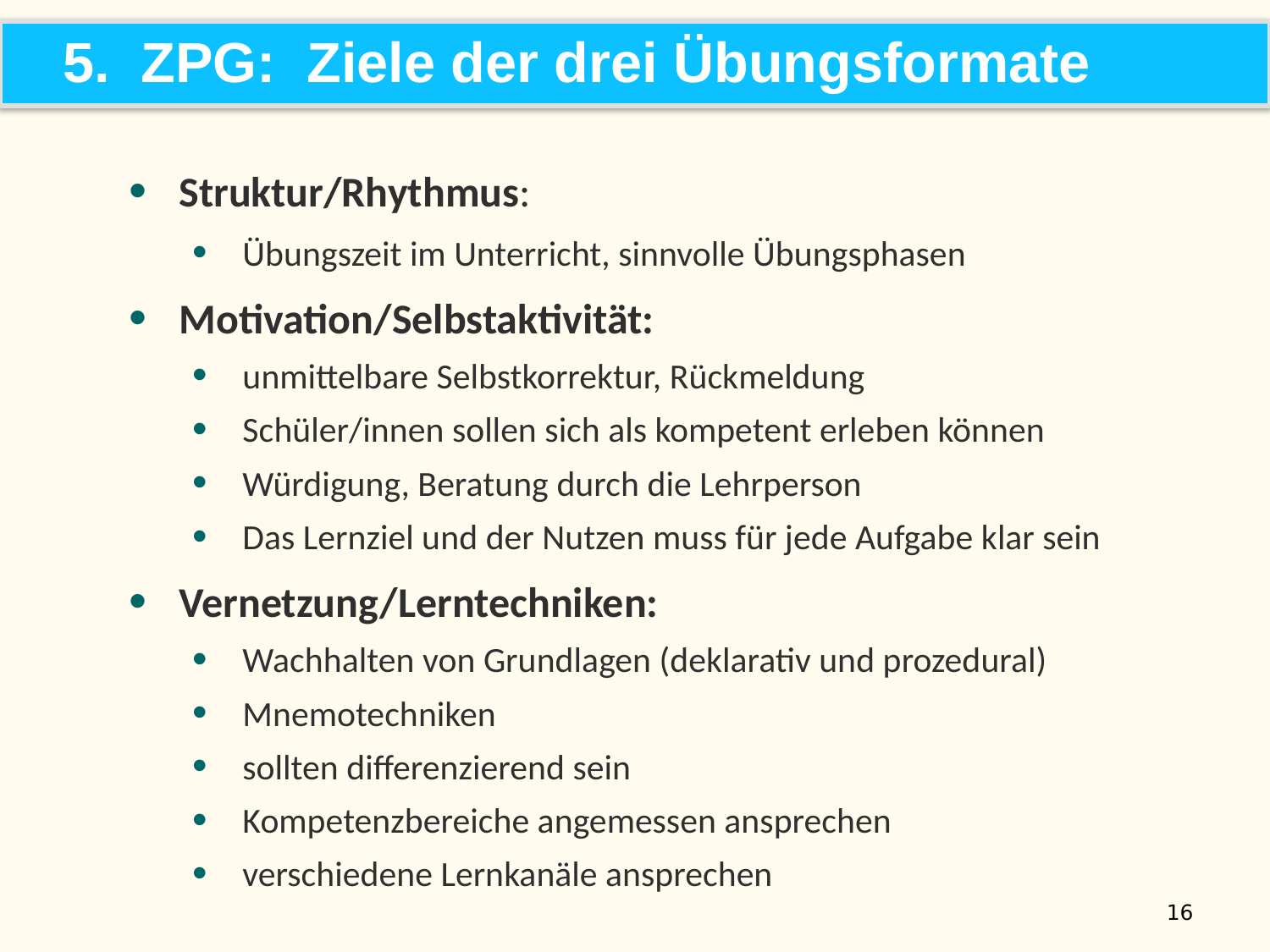

5.  ZPG:  Ziele der drei Übungsformate
Struktur/Rhythmus:
Übungszeit im Unterricht, sinnvolle Übungsphasen
Motivation/Selbstaktivität:
unmittelbare Selbstkorrektur, Rückmeldung
Schüler/innen sollen sich als kompetent erleben können
Würdigung, Beratung durch die Lehrperson
Das Lernziel und der Nutzen muss für jede Aufgabe klar sein
Vernetzung/Lerntechniken:
Wachhalten von Grundlagen (deklarativ und prozedural)
Mnemotechniken
sollten differenzierend sein
Kompetenzbereiche angemessen ansprechen
verschiedene Lernkanäle ansprechen

16